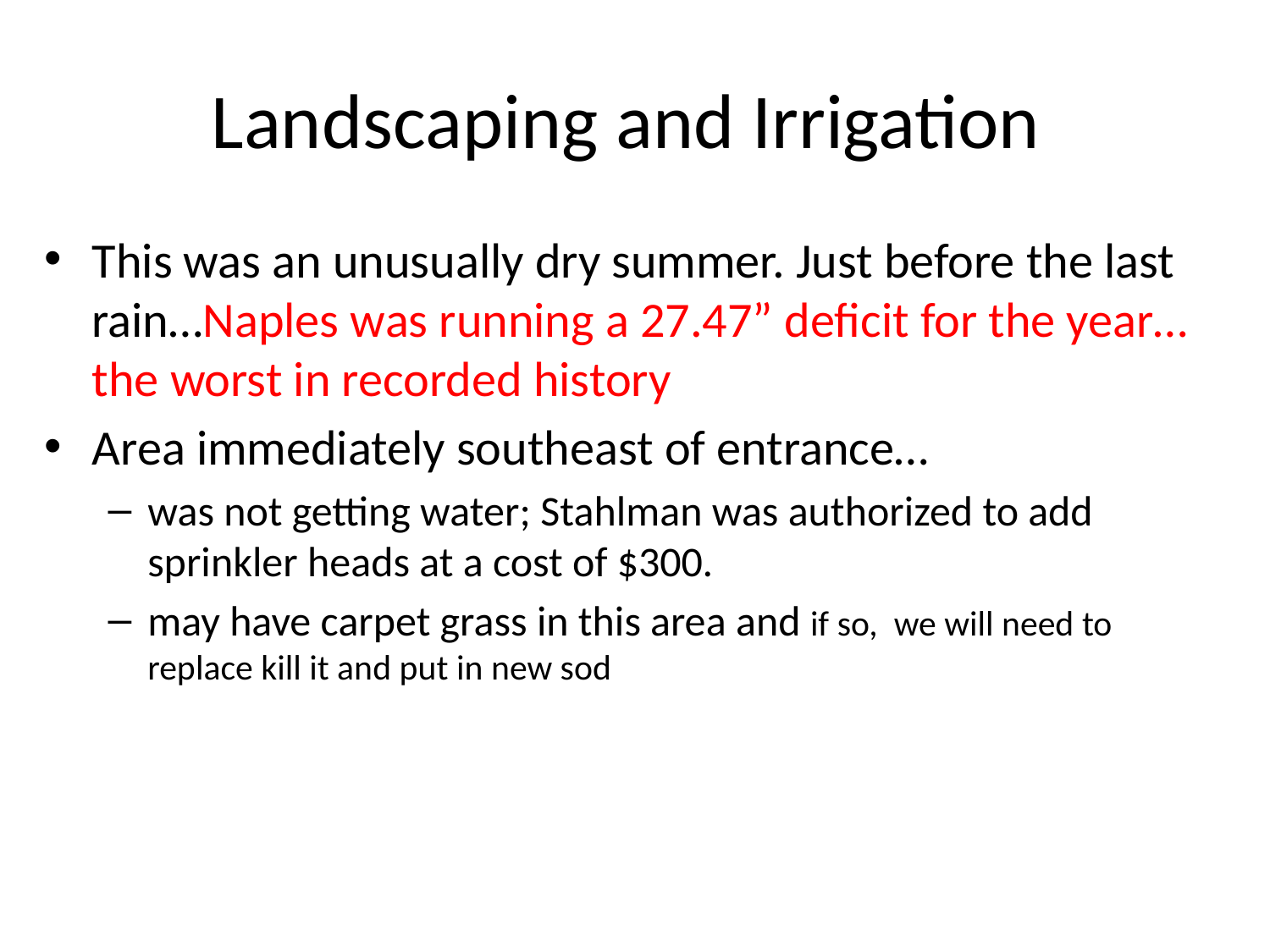

# Landscaping and Irrigation
This was an unusually dry summer. Just before the last rain…Naples was running a 27.47” deficit for the year…the worst in recorded history
Area immediately southeast of entrance…
was not getting water; Stahlman was authorized to add sprinkler heads at a cost of $300.
may have carpet grass in this area and if so,  we will need to replace kill it and put in new sod